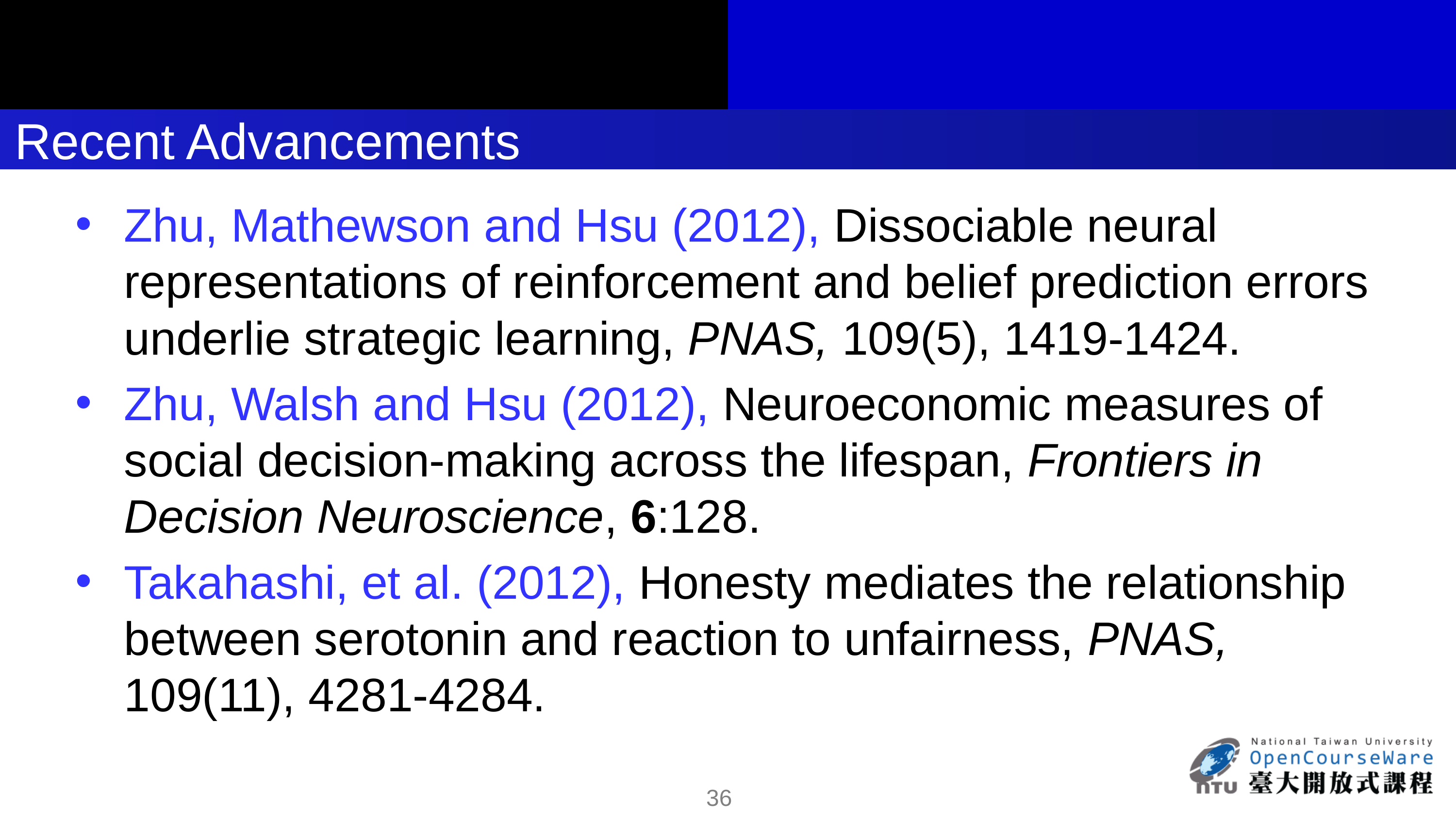

# Recent Advancements
Zhu, Mathewson and Hsu (2012), Dissociable neural representations of reinforcement and belief prediction errors underlie strategic learning, PNAS, 109(5), 1419-1424.
Zhu, Walsh and Hsu (2012), Neuroeconomic measures of social decision-making across the lifespan, Frontiers in Decision Neuroscience, 6:128.
Takahashi, et al. (2012), Honesty mediates the relationship between serotonin and reaction to unfairness, PNAS, 109(11), 4281-4284.
11/14/2016